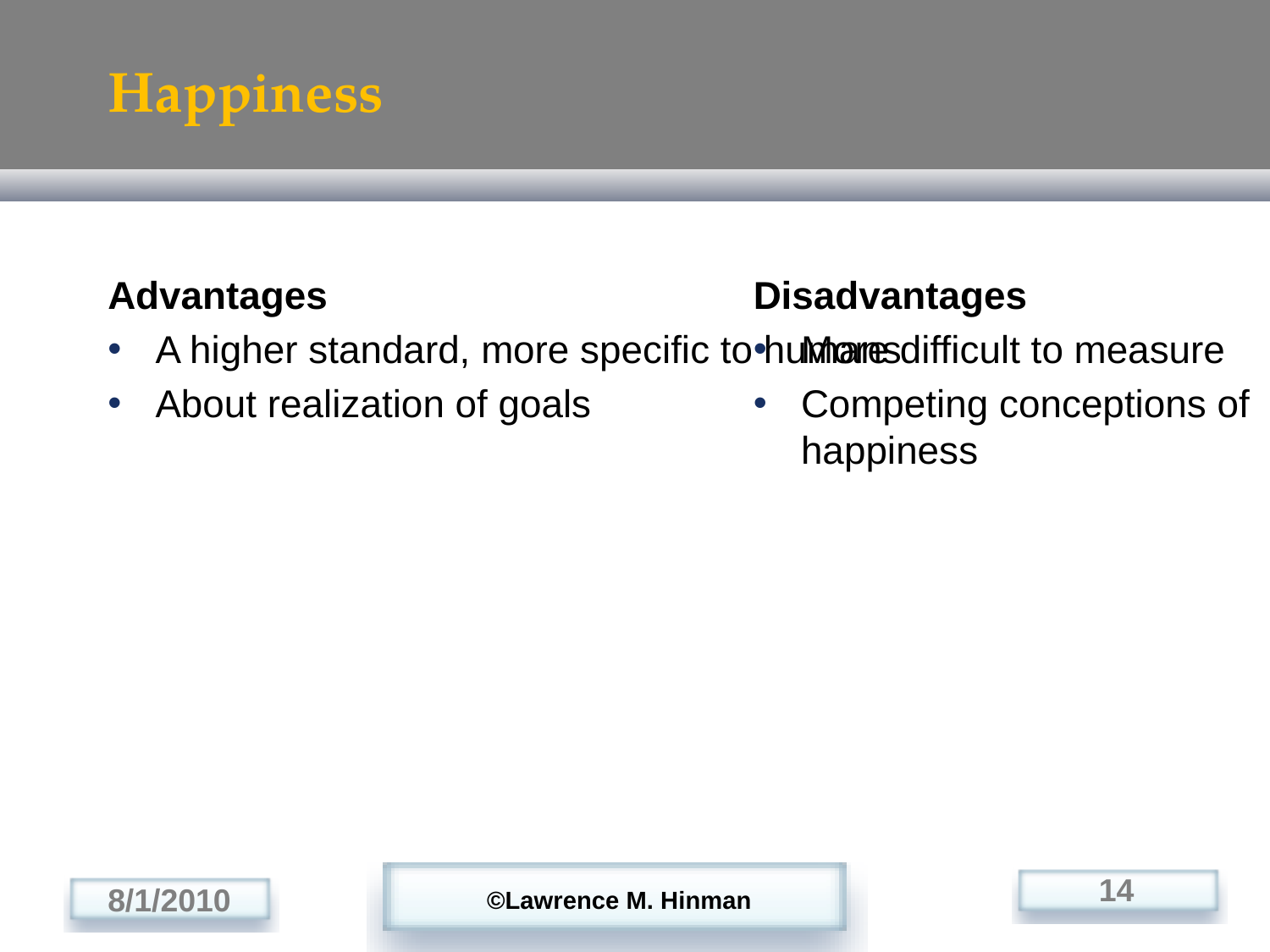

Happiness
Advantages
A higher standard, more specific to humans
About realization of goals
Disadvantages
More difficult to measure
Competing conceptions of happiness
14
8/1/2010
©Lawrence M. Hinman